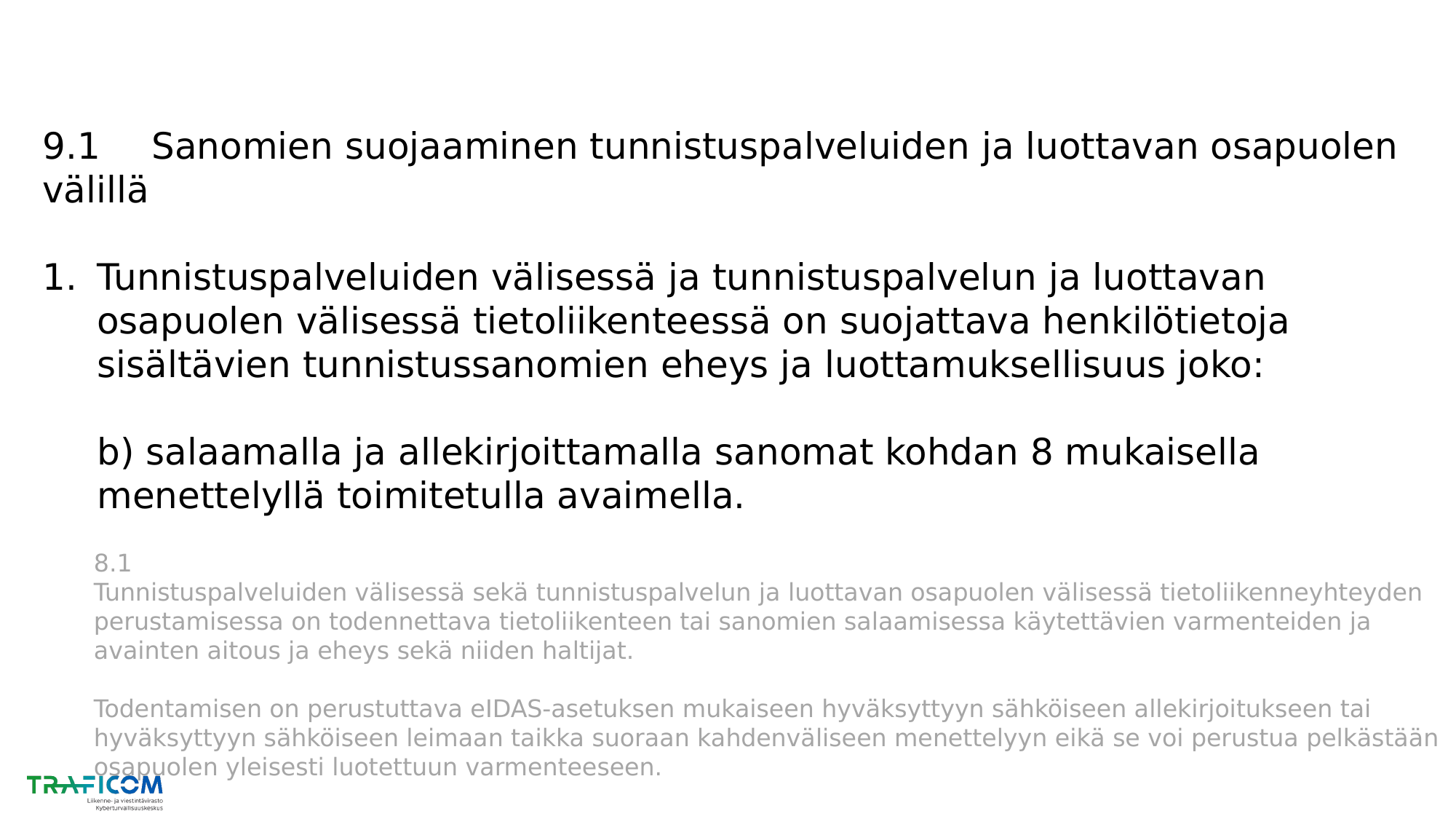

9.1	Sanomien suojaaminen tunnistuspalveluiden ja luottavan osapuolen välillä

Tunnistuspalveluiden välisessä ja tunnistuspalvelun ja luottavan osapuolen välisessä tietoliikenteessä on suojattava henkilötietoja sisältävien tunnistussanomien eheys ja luottamuksellisuus joko:

b) salaamalla ja allekirjoittamalla sanomat kohdan 8 mukaisella menettelyllä toimitetulla avaimella.
8.1
Tunnistuspalveluiden välisessä sekä tunnistuspalvelun ja luottavan osapuolen välisessä tietoliikenneyhteyden perustamisessa on todennettava tietoliikenteen tai sanomien salaamisessa käytettävien varmenteiden ja avainten aitous ja eheys sekä niiden haltijat.

Todentamisen on perustuttava eIDAS-asetuksen mukaiseen hyväksyttyyn sähköiseen allekirjoitukseen tai hyväksyttyyn sähköiseen leimaan taikka suoraan kahdenväliseen menettelyyn eikä se voi perustua pelkästään osapuolen yleisesti luotettuun varmenteeseen.